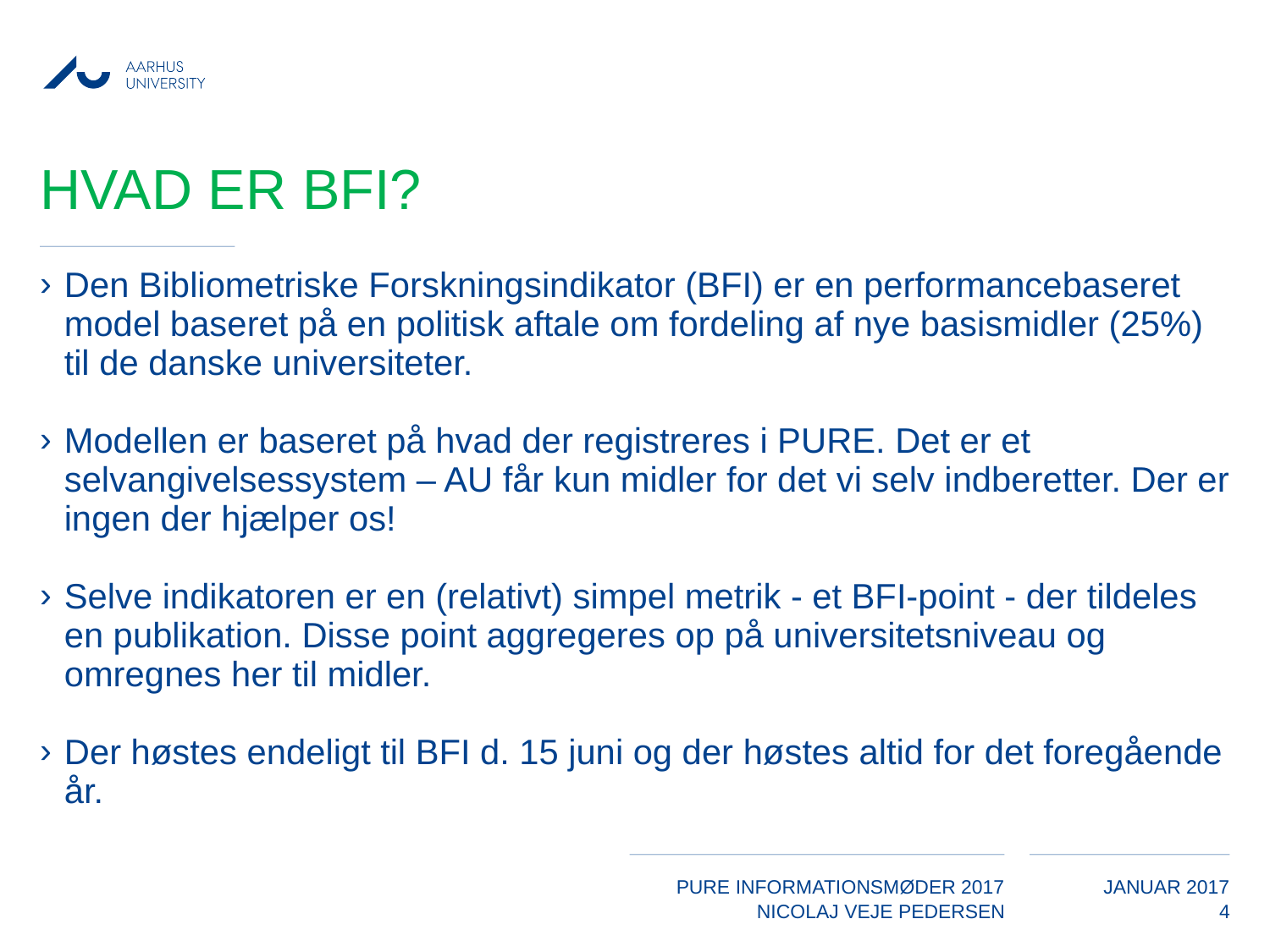

# Hvad er bfi?
Den Bibliometriske Forskningsindikator (BFI) er en performancebaseret model baseret på en politisk aftale om fordeling af nye basismidler (25%) til de danske universiteter.

Modellen er baseret på hvad der registreres i PURE. Det er et selvangivelsessystem – AU får kun midler for det vi selv indberetter. Der er ingen der hjælper os!

Selve indikatoren er en (relativt) simpel metrik - et BFI-point - der tildeles en publikation. Disse point aggregeres op på universitetsniveau og omregnes her til midler.

Der høstes endeligt til BFI d. 15 juni og der høstes altid for det foregående år.

4